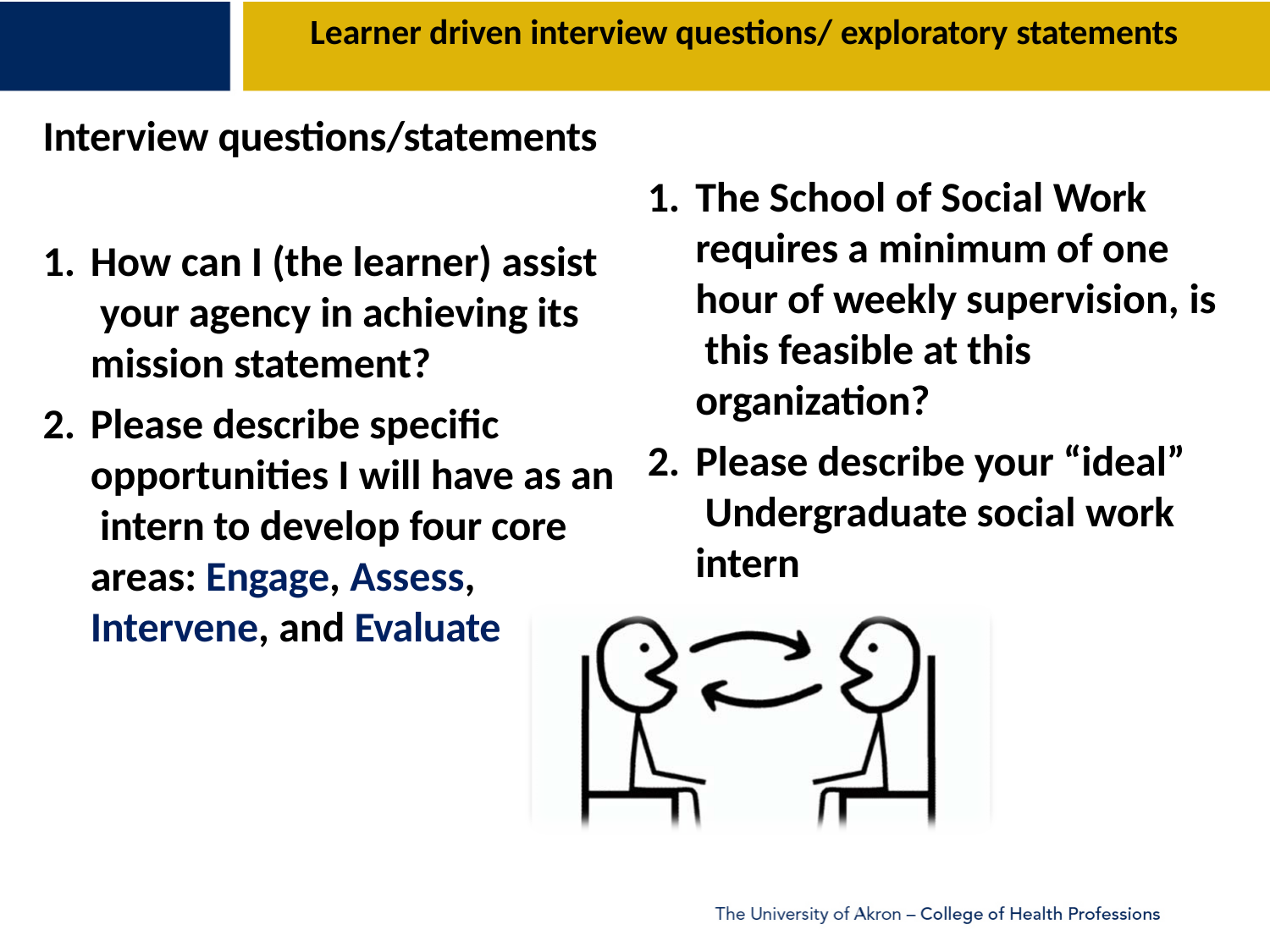

# Learner driven interview questions/ exploratory statements
Interview questions/statements

How can I (the learner) assist  your agency in achieving its  mission statement?
Please describe specific  opportunities I will have as an  intern to develop four core  areas: Engage, Assess,  Intervene, and Evaluate
The School of Social Work  requires a minimum of one  hour of weekly supervision, is  this feasible at this  organization?
Please describe your “ideal”  Undergraduate social work  intern